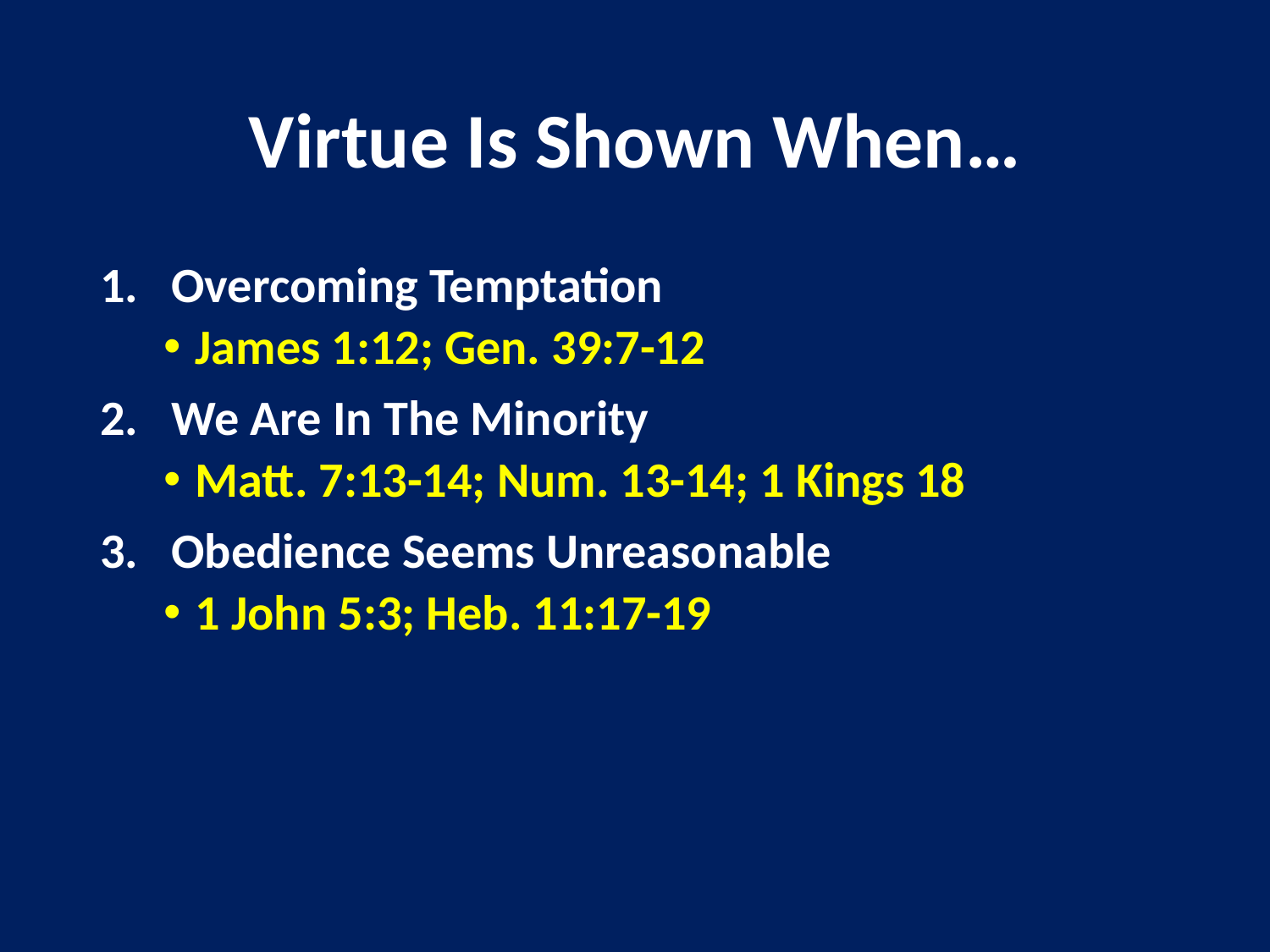

# Virtue Is Shown When…
Overcoming Temptation
James 1:12; Gen. 39:7-12
We Are In The Minority
Matt. 7:13-14; Num. 13-14; 1 Kings 18
Obedience Seems Unreasonable
1 John 5:3; Heb. 11:17-19